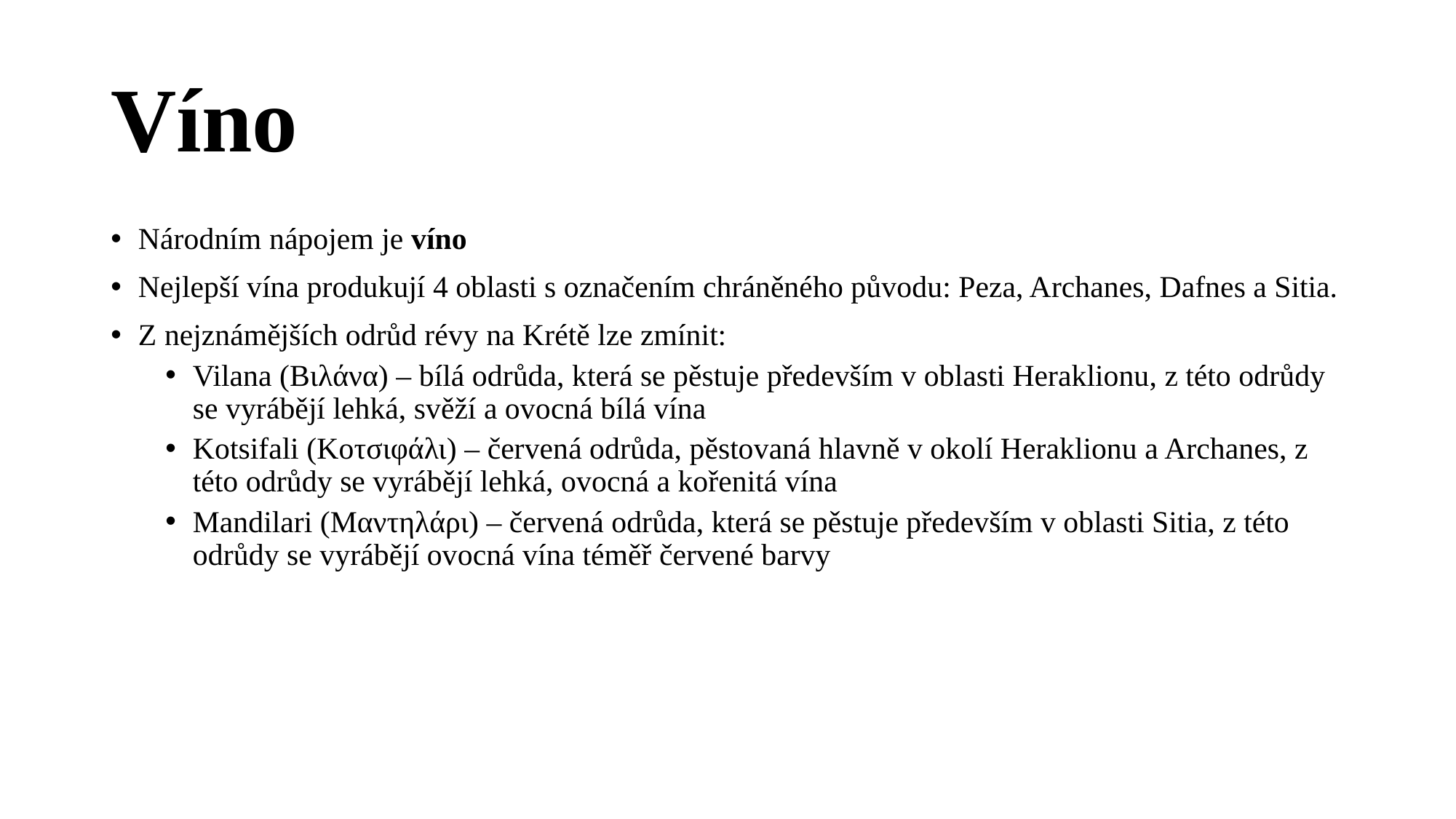

# Víno
Národním nápojem je víno
Nejlepší vína produkují 4 oblasti s označením chráněného původu: Peza, Archanes, Dafnes a Sitia.
Z nejznámějších odrůd révy na Krétě lze zmínit:
Vilana (Βιλάνα) – bílá odrůda, která se pěstuje především v oblasti Heraklionu, z této odrůdy se vyrábějí lehká, svěží a ovocná bílá vína
Kotsifali (Κοτσιφάλι) – červená odrůda, pěstovaná hlavně v okolí Heraklionu a Archanes, z této odrůdy se vyrábějí lehká, ovocná a kořenitá vína
Mandilari (Μαντηλάρι) – červená odrůda, která se pěstuje především v oblasti Sitia, z této odrůdy se vyrábějí ovocná vína téměř červené barvy